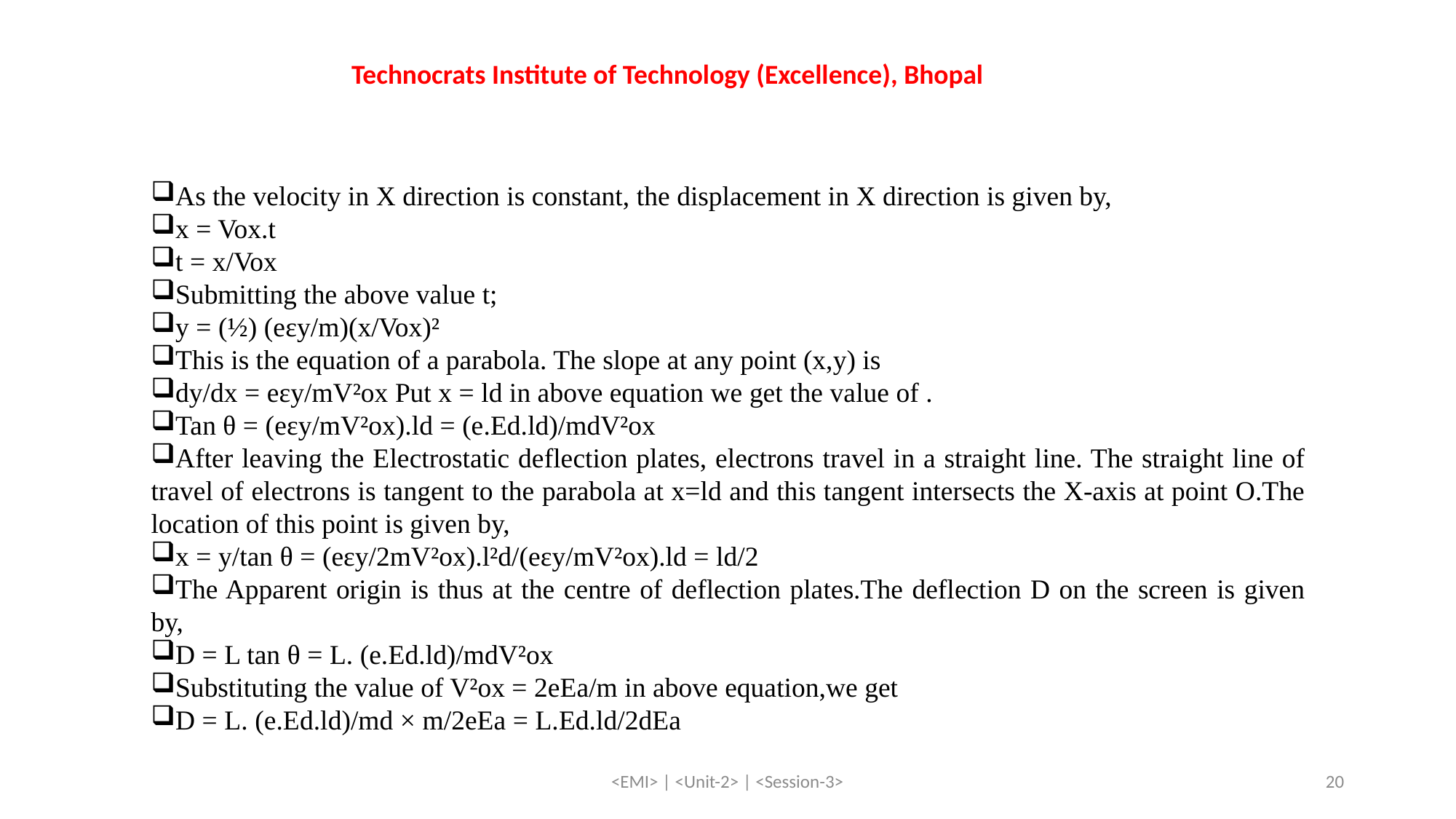

Technocrats Institute of Technology (Excellence), Bhopal
As the velocity in X direction is constant, the displacement in X direction is given by,
x = Vox.t
t = x/Vox
Submitting the above value t;
y = (½) (eεy/m)(x/Vox)²
This is the equation of a parabola. The slope at any point (x,y) is
dy/dx = eεy/mV²ox Put x = ld in above equation we get the value of .
Tan θ = (eεy/mV²ox).ld = (e.Ed.ld)/mdV²ox
After leaving the Electrostatic deflection plates, electrons travel in a straight line. The straight line of travel of electrons is tangent to the parabola at x=ld and this tangent intersects the X-axis at point O.The location of this point is given by,
x = y/tan θ = (eεy/2mV²ox).l²d/(eεy/mV²ox).ld = ld/2
The Apparent origin is thus at the centre of deflection plates.The deflection D on the screen is given by,
D = L tan θ = L. (e.Ed.ld)/mdV²ox
Substituting the value of V²ox = 2eEa/m in above equation,we get
D = L. (e.Ed.ld)/md × m/2eEa = L.Ed.ld/2dEa
<EMI> | <Unit-2> | <Session-3>
20